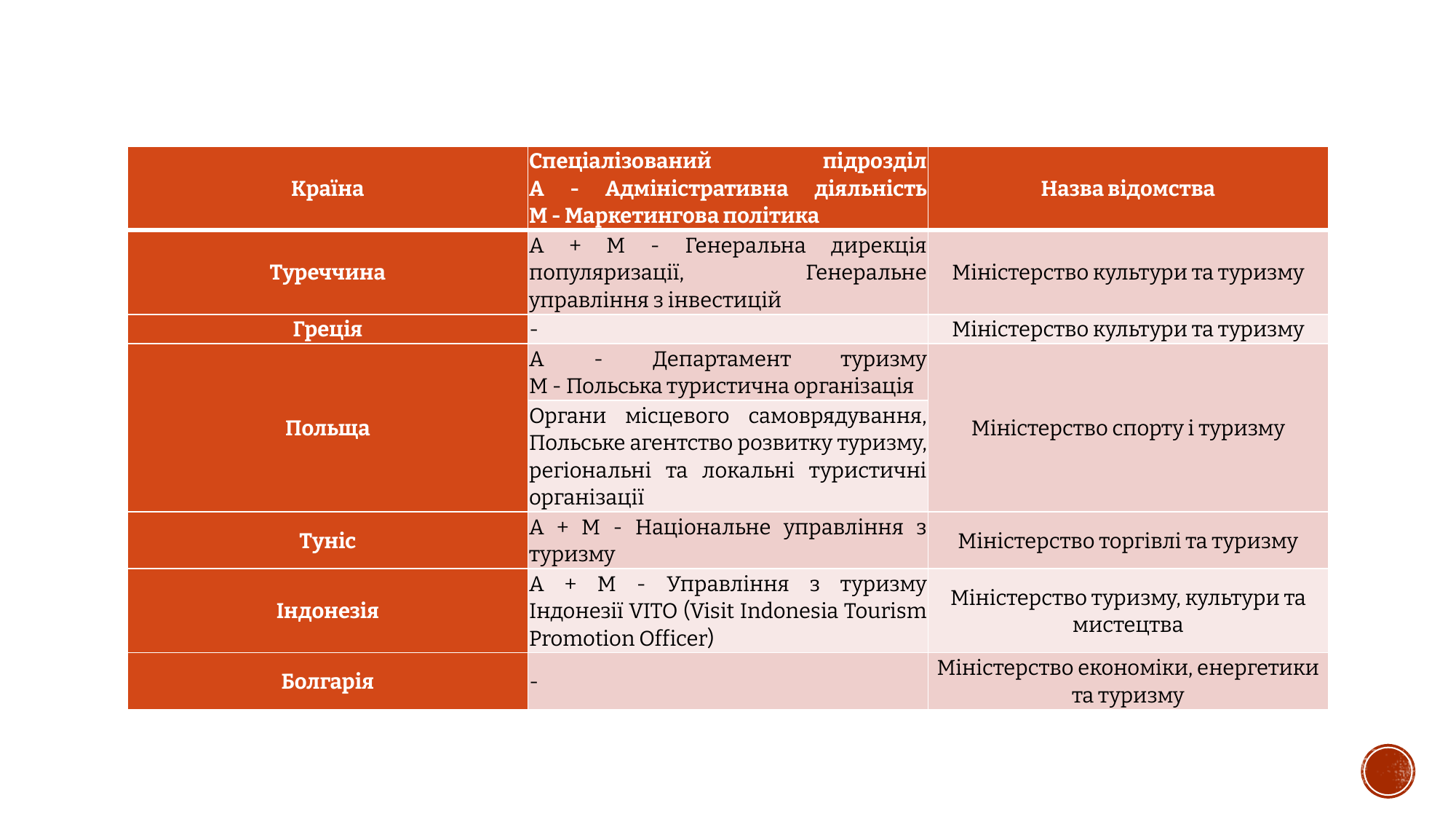

| Країна | Спеціалізований підрозділ А - Адміністративна діяльність М - Маркетингова політика | Назва відомства |
| --- | --- | --- |
| Туреччина | А + М - Генеральна дирекція популяризації, Генеральне управління з інвестицій | Міністерство культури та туризму |
| Греція | - | Міністерство культури та туризму |
| Польща | А - Департамент туризму М - Польська туристична організація | Міністерство спорту і туризму |
|  | Органи місцевого самоврядування, Польське агентство розвитку туризму, регіональні та локальні туристичні організації |  |
| Туніс | А + М - Національне управління з туризму | Міністерство торгівлі та туризму |
| Індонезія | А + М - Управління з туризму Індонезії VITO (Visit Indonesia Tourism Promotion Officer) | Міністерство туризму, культури та мистецтва |
| Болгарія | - | Міністерство економіки, енергетики та туризму |